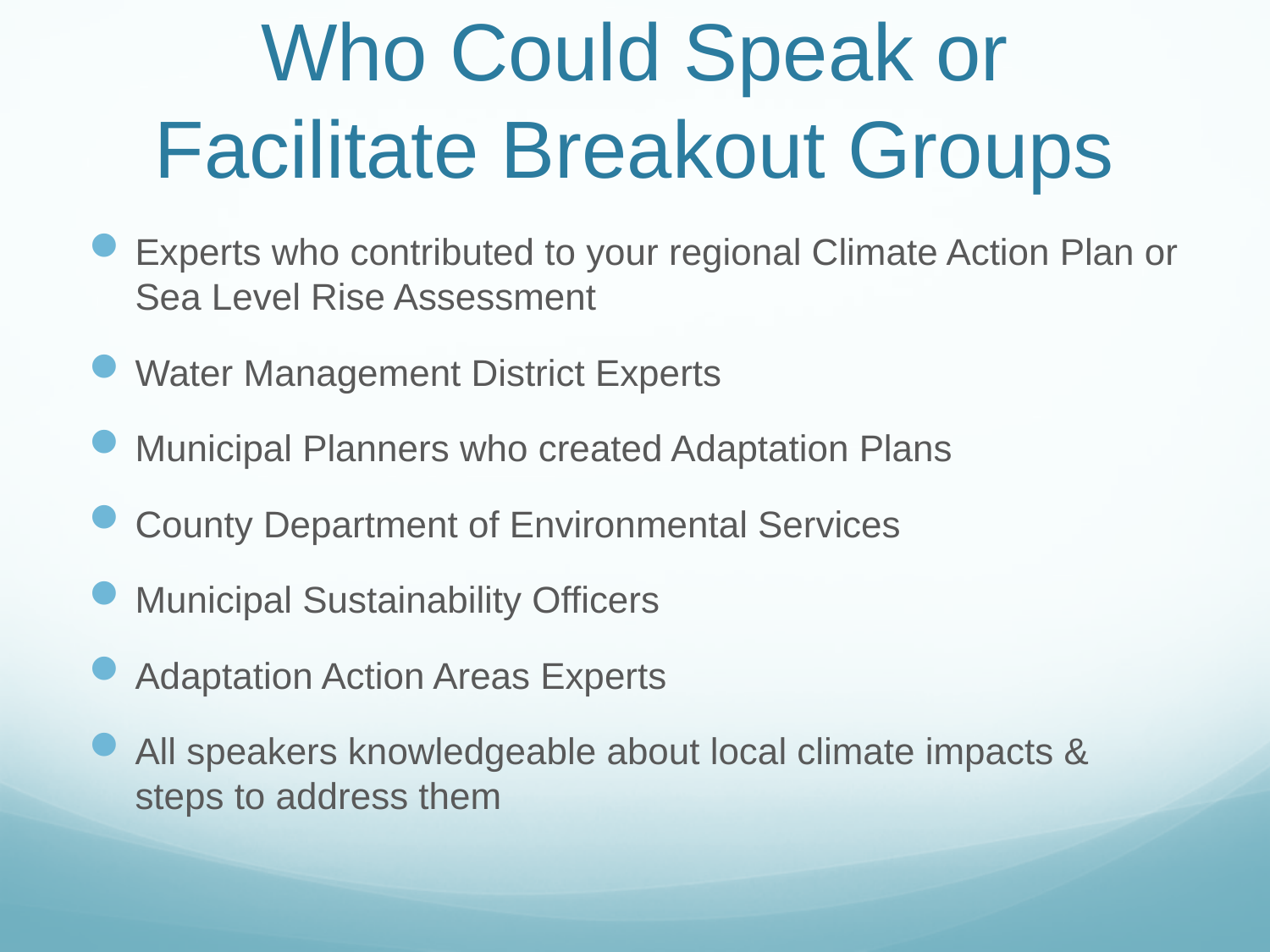

# Who Could Speak or Facilitate Breakout Groups
Experts who contributed to your regional Climate Action Plan or Sea Level Rise Assessment
Water Management District Experts
Municipal Planners who created Adaptation Plans
County Department of Environmental Services
Municipal Sustainability Officers
Adaptation Action Areas Experts
All speakers knowledgeable about local climate impacts & steps to address them